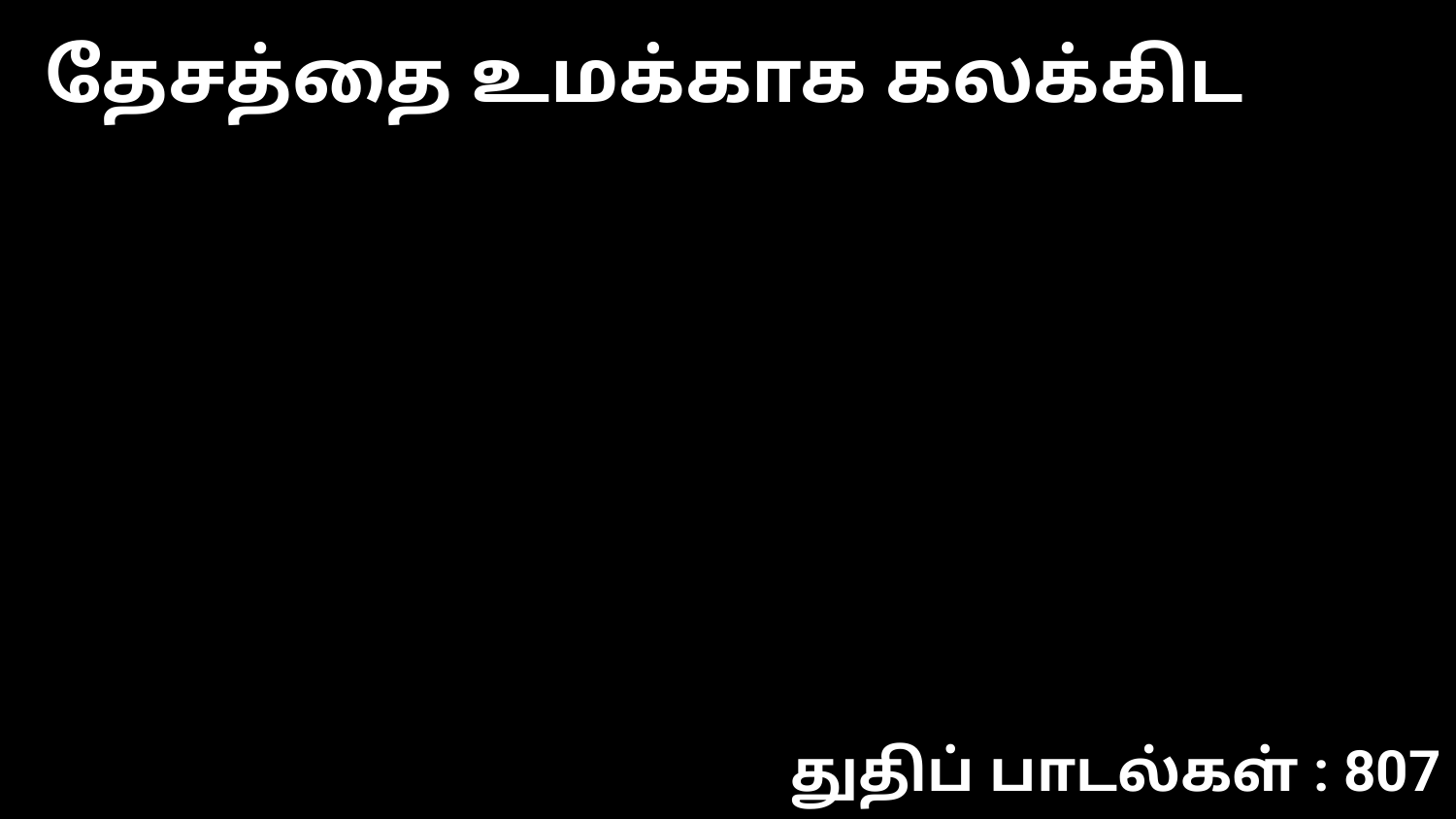

தேசத்தை உமக்காக கலக்கிட
துதிப் பாடல்கள் : 807